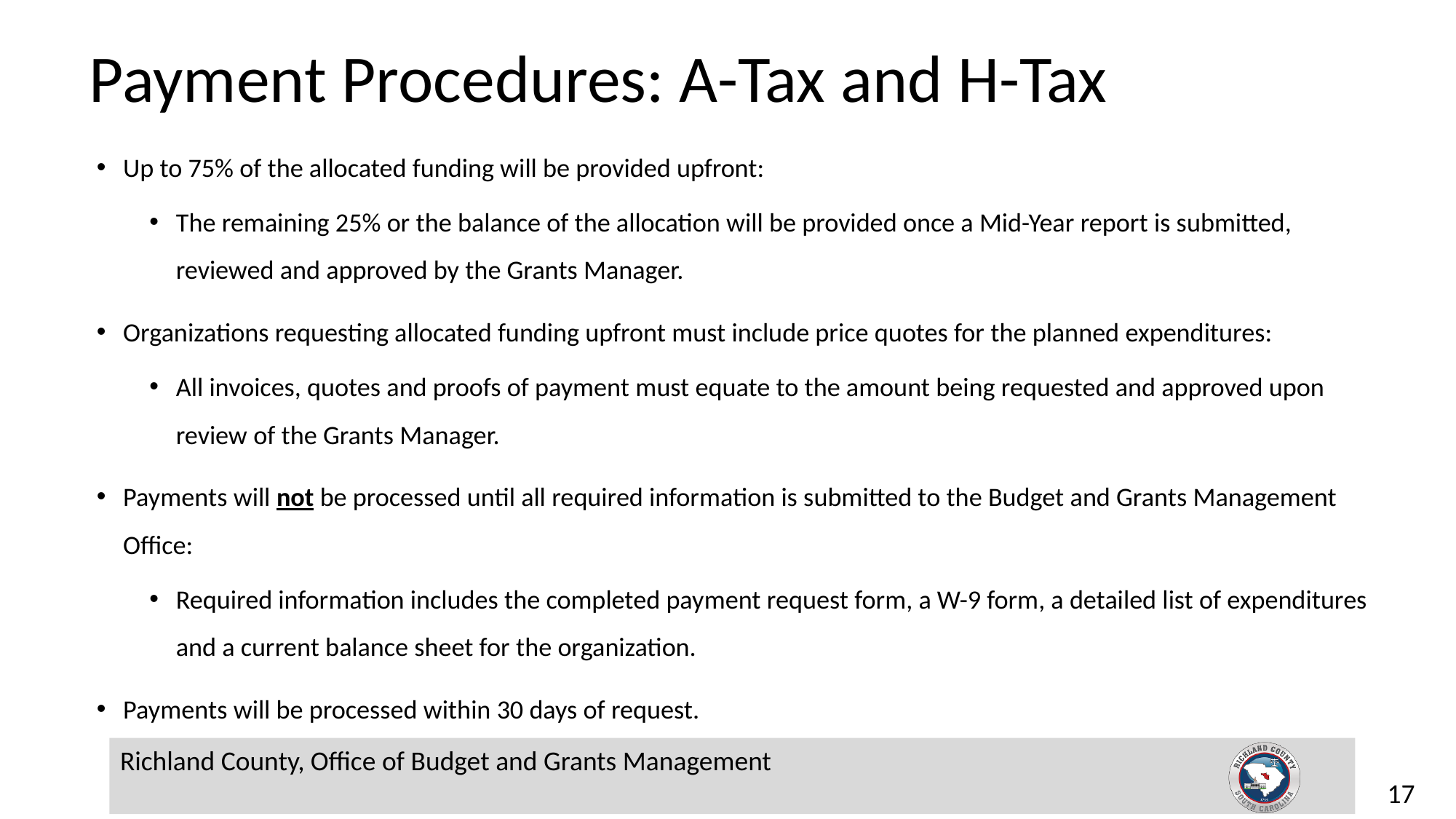

# Payment Procedures: A-Tax and H-Tax
Up to 75% of the allocated funding will be provided upfront:
The remaining 25% or the balance of the allocation will be provided once a Mid-Year report is submitted, reviewed and approved by the Grants Manager.
Organizations requesting allocated funding upfront must include price quotes for the planned expenditures:
All invoices, quotes and proofs of payment must equate to the amount being requested and approved upon review of the Grants Manager.
Payments will not be processed until all required information is submitted to the Budget and Grants Management Office:
Required information includes the completed payment request form, a W-9 form, a detailed list of expenditures and a current balance sheet for the organization.
Payments will be processed within 30 days of request.